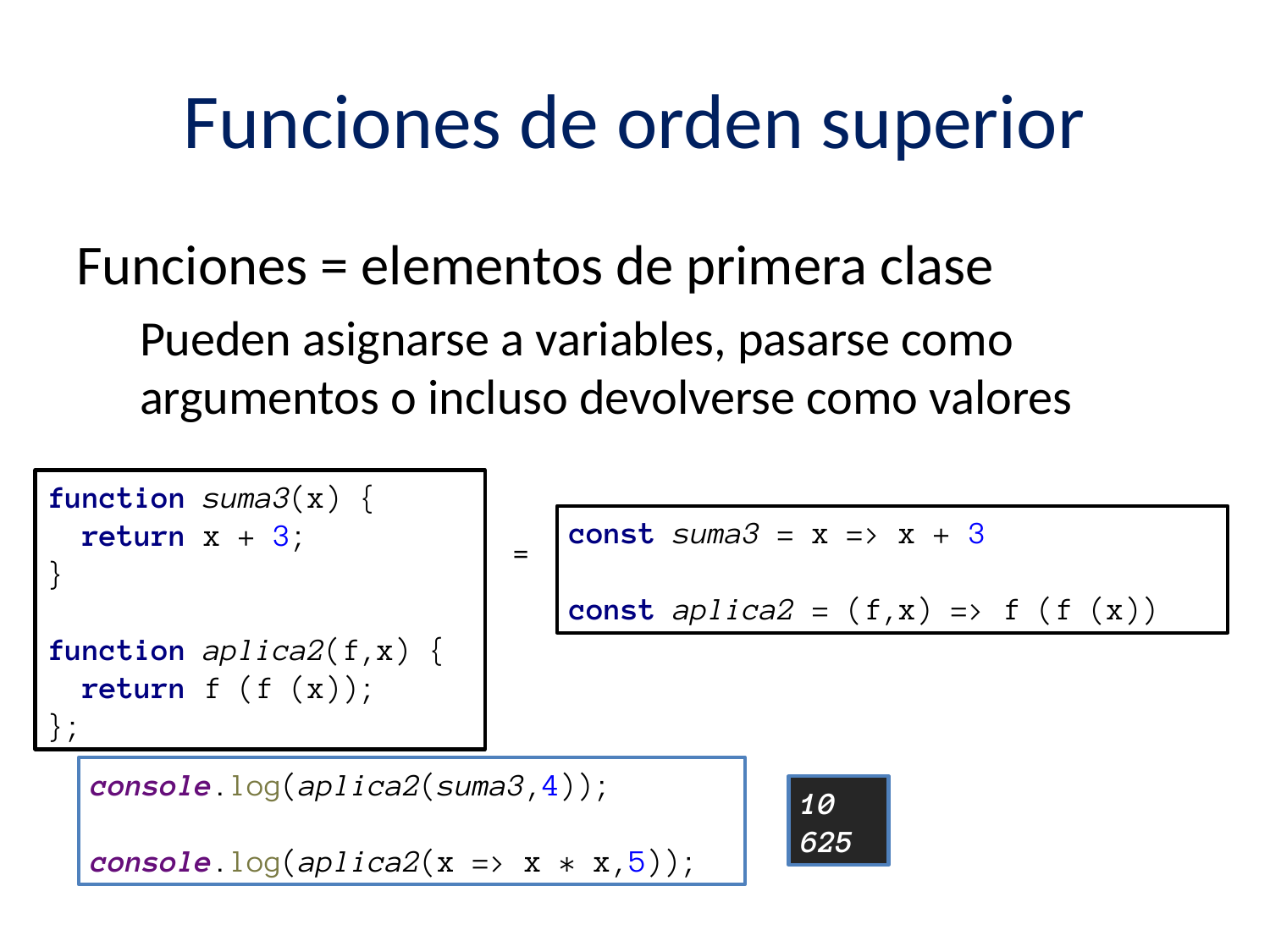

# Funciones de orden superior
Funciones = elementos de primera clase
Pueden asignarse a variables, pasarse como argumentos o incluso devolverse como valores

function suma3(x) {
  return x + 3;
}
function aplica2(f,x) {
  return f (f (x));
};
const suma3 = x => x + 3
const aplica2 = (f,x) => f (f (x))
=
10
625
console.log(aplica2(suma3,4));
console.log(aplica2(x => x * x,5));